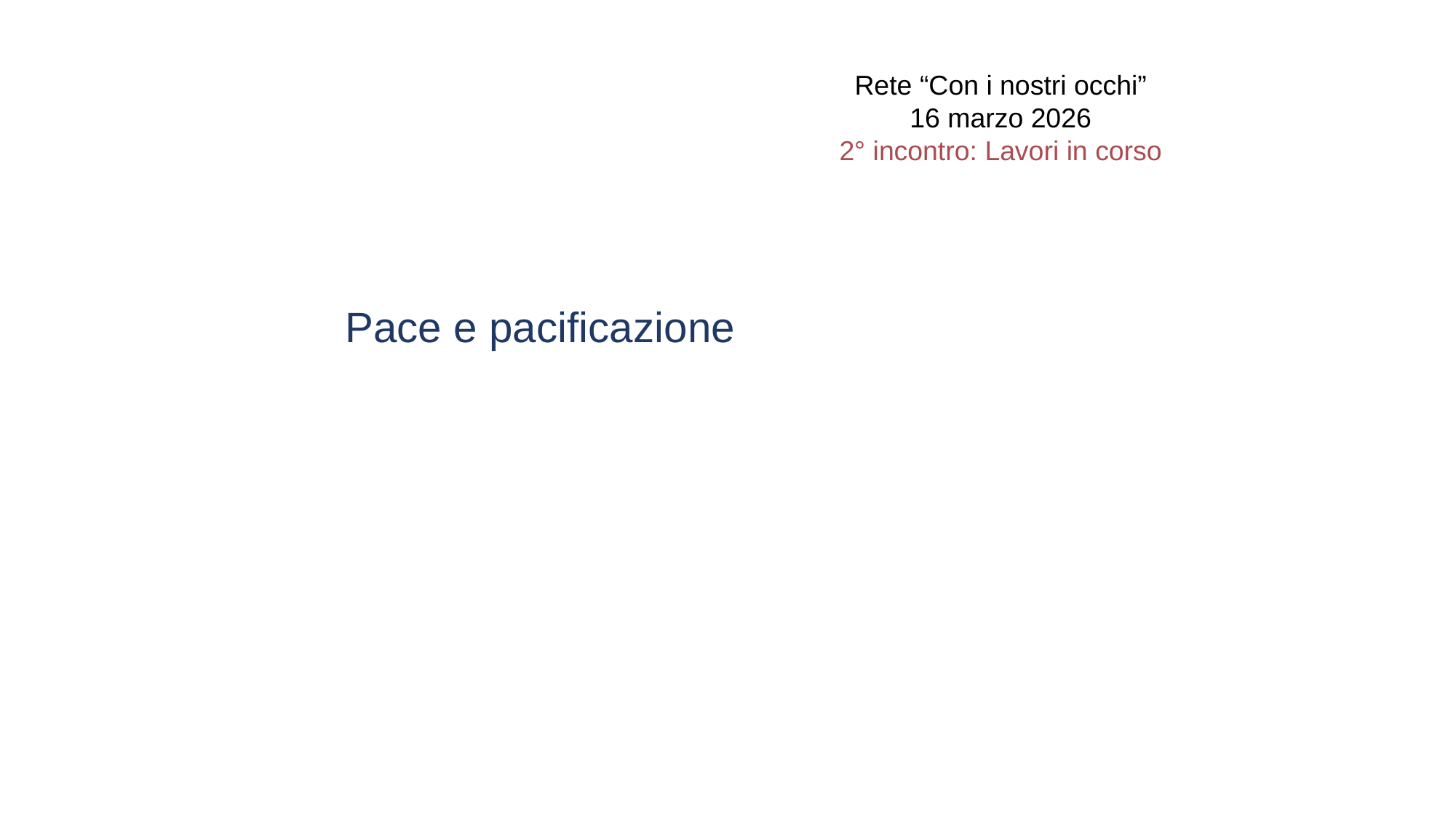

Rete “Con i nostri occhi”
16 marzo 2026
2° incontro: Lavori in corso
Pace e pacificazione